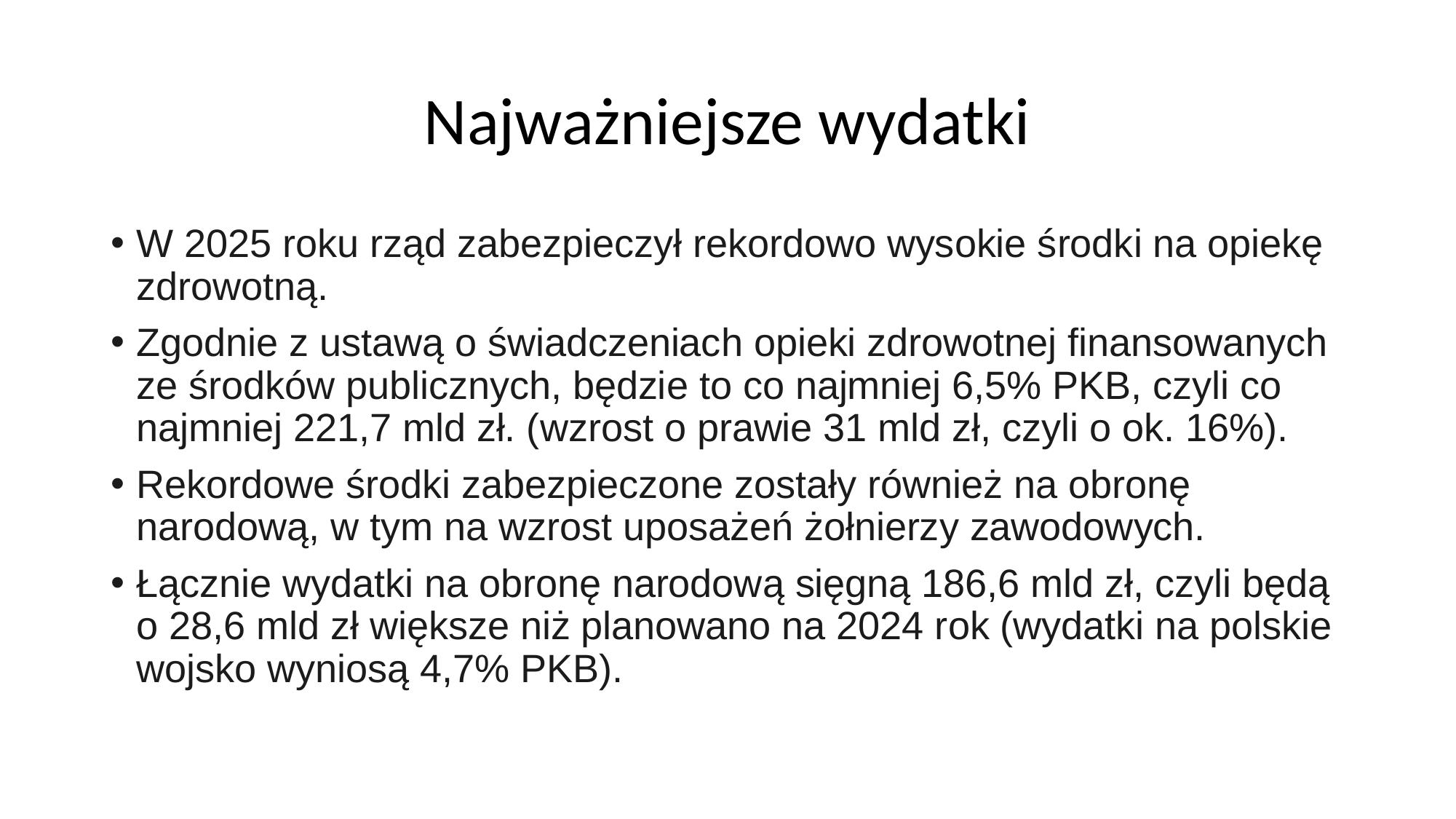

# Najważniejsze wydatki
W 2025 roku rząd zabezpieczył rekordowo wysokie środki na opiekę zdrowotną.
Zgodnie z ustawą o świadczeniach opieki zdrowotnej finansowanych ze środków publicznych, będzie to co najmniej 6,5% PKB, czyli co najmniej 221,7 mld zł. (wzrost o prawie 31 mld zł, czyli o ok. 16%).
Rekordowe środki zabezpieczone zostały również na obronę narodową, w tym na wzrost uposażeń żołnierzy zawodowych.
Łącznie wydatki na obronę narodową sięgną 186,6 mld zł, czyli będą o 28,6 mld zł większe niż planowano na 2024 rok (wydatki na polskie wojsko wyniosą 4,7% PKB).